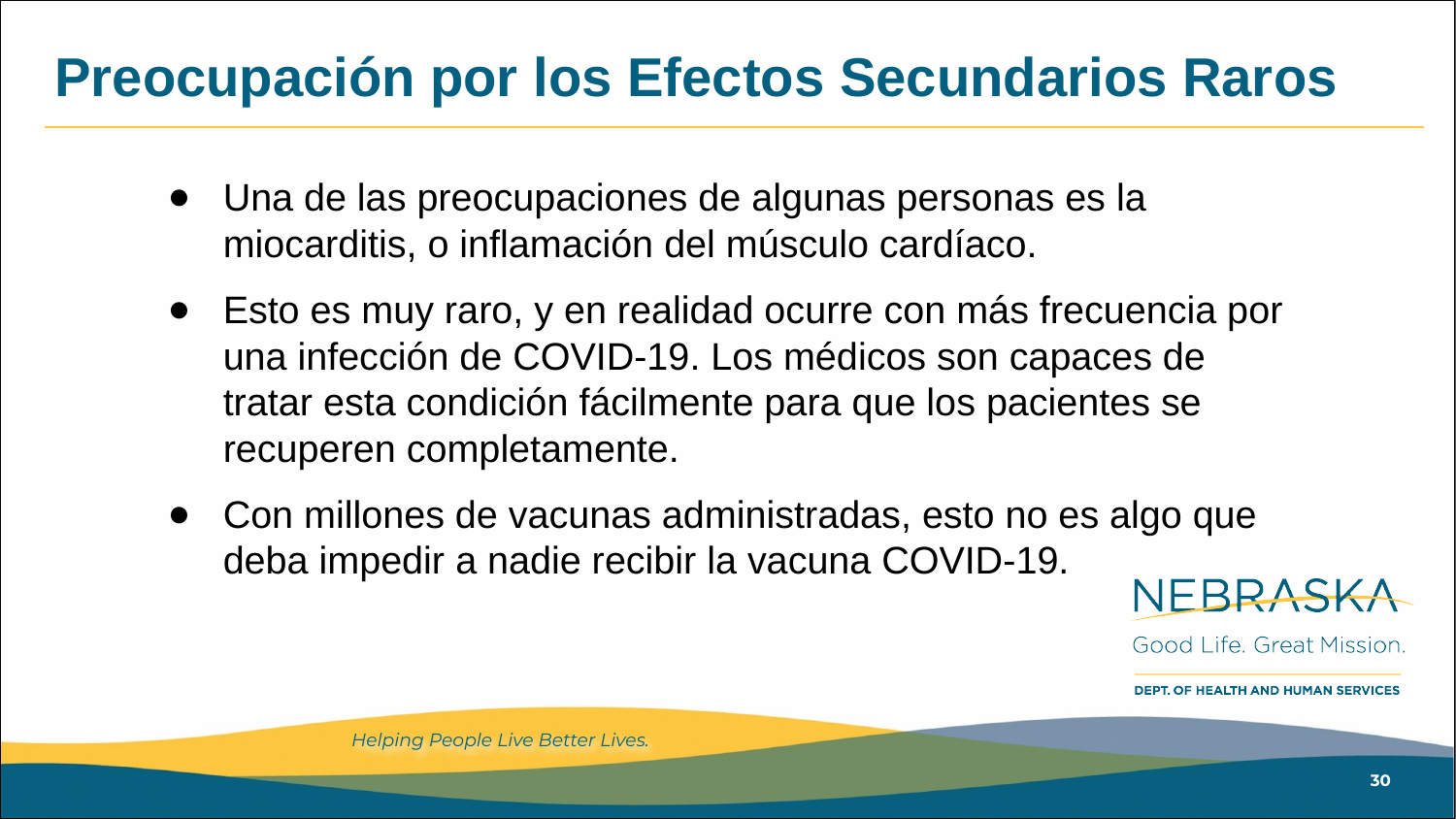

# Preocupación por los Efectos Secundarios Raros
Una de las preocupaciones de algunas personas es la miocarditis, o inflamación del músculo cardíaco.
Esto es muy raro, y en realidad ocurre con más frecuencia por una infección de COVID-19. Los médicos son capaces de tratar esta condición fácilmente para que los pacientes se recuperen completamente.
Con millones de vacunas administradas, esto no es algo que deba impedir a nadie recibir la vacuna COVID-19.